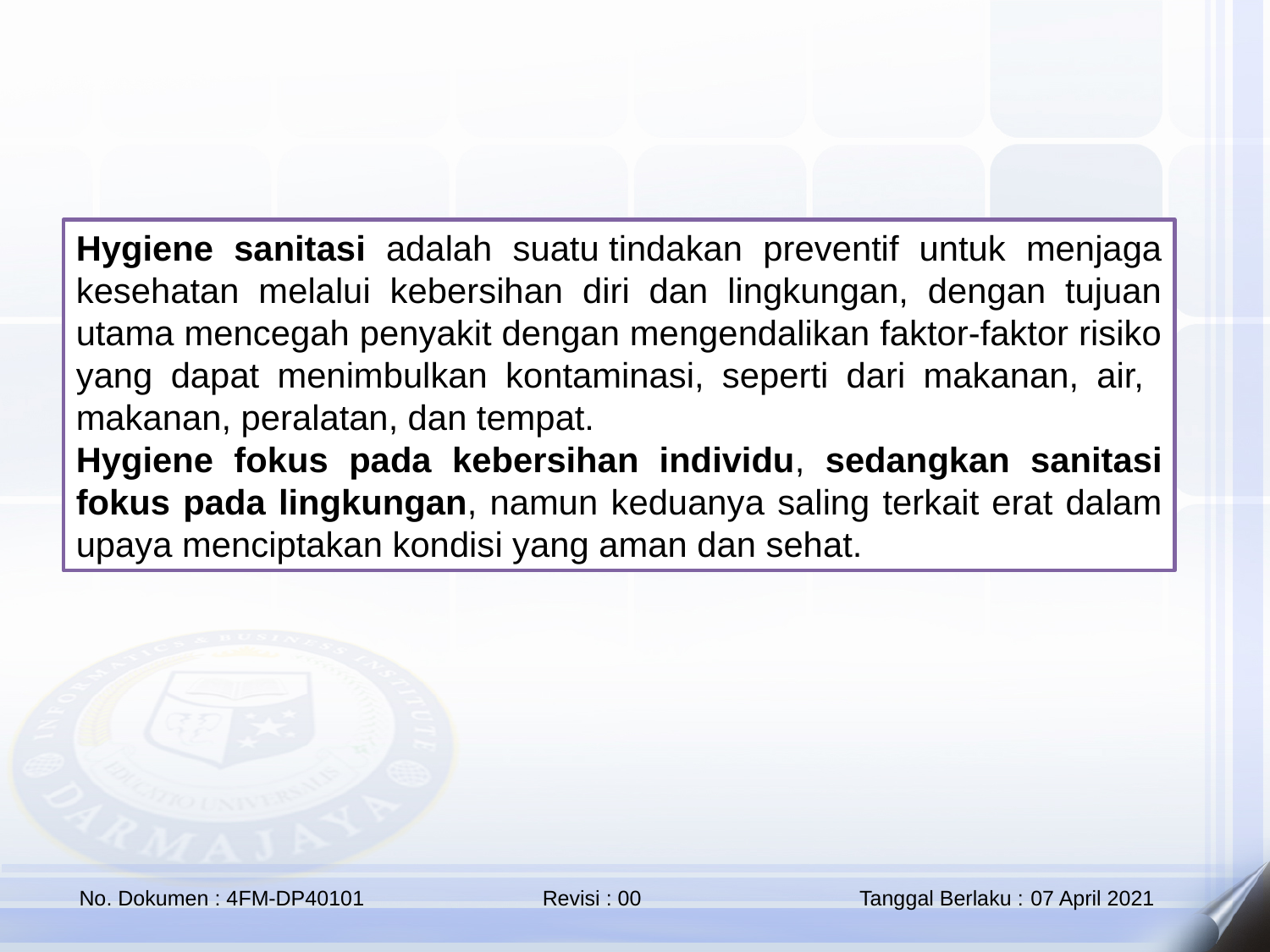

Hygiene sanitasi adalah suatu tindakan preventif untuk menjaga kesehatan melalui kebersihan diri dan lingkungan, dengan tujuan utama mencegah penyakit dengan mengendalikan faktor-faktor risiko yang dapat menimbulkan kontaminasi, seperti dari makanan, air,  makanan, peralatan, dan tempat.
Hygiene fokus pada kebersihan individu, sedangkan sanitasi fokus pada lingkungan, namun keduanya saling terkait erat dalam upaya menciptakan kondisi yang aman dan sehat.